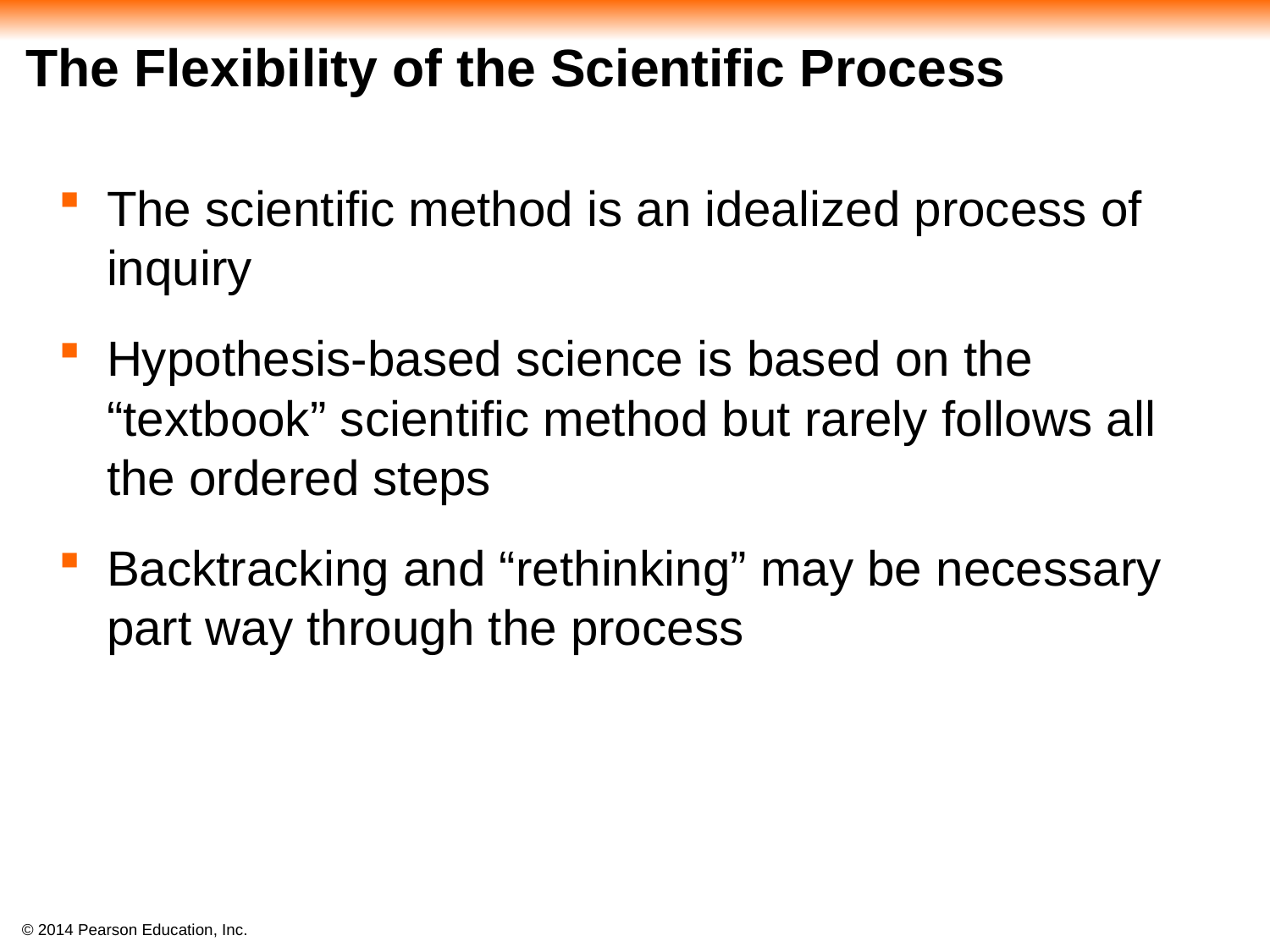

# The Flexibility of the Scientific Process
The scientific method is an idealized process of inquiry
Hypothesis-based science is based on the “textbook” scientific method but rarely follows all the ordered steps
Backtracking and “rethinking” may be necessary part way through the process